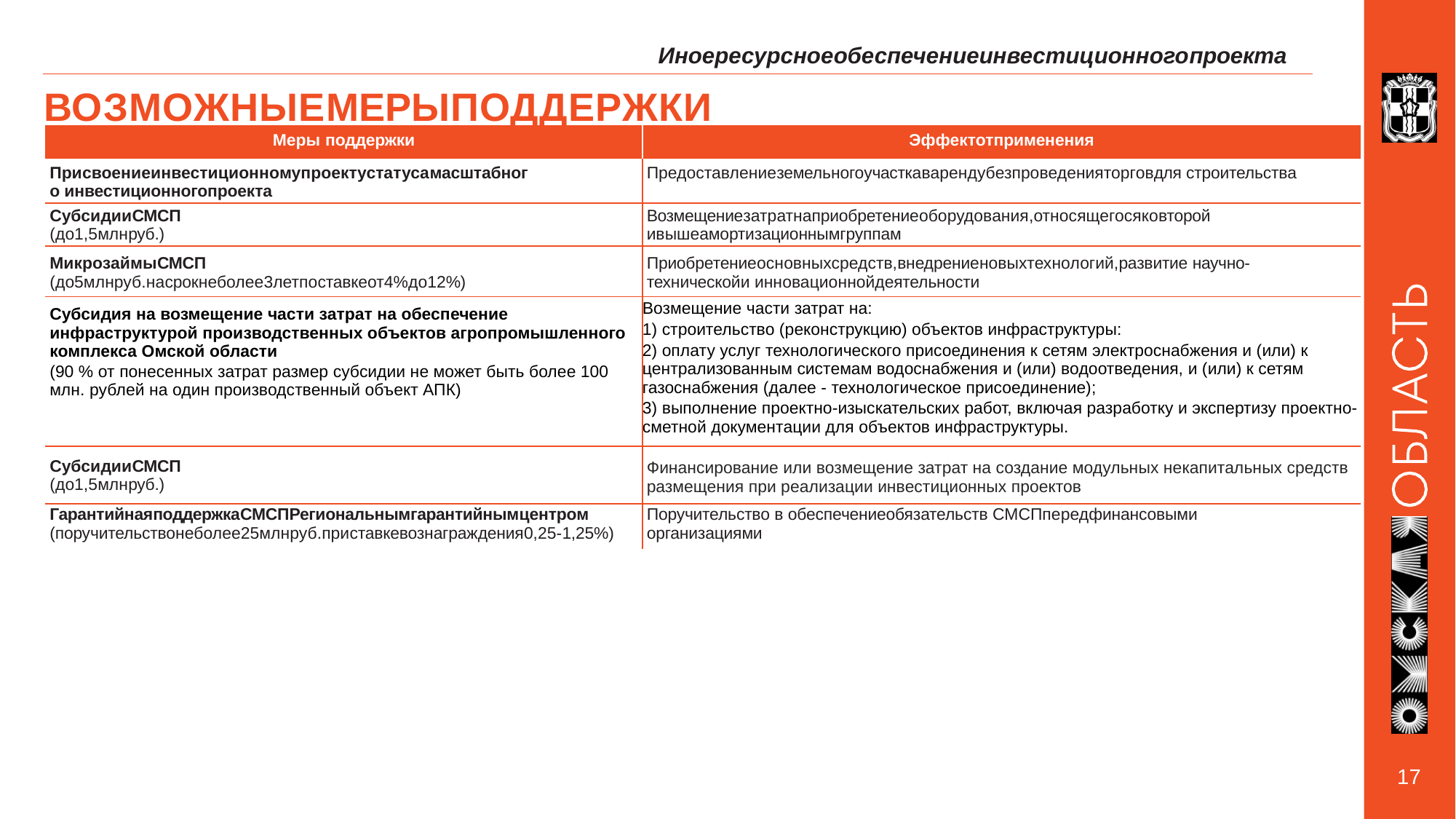

Иноересурсноеобеспечениеинвестиционногопроекта

# ВОЗМОЖНЫЕМЕРЫПОДДЕРЖКИ
| Меры поддержки | Эффектотприменения |
| --- | --- |
| Присвоениеинвестиционномупроектустатусамасштабного инвестиционногопроекта | Предоставлениеземельногоучасткаварендубезпроведенияторговдля строительства |
| СубсидииСМСП (до1,5млнруб.) | Возмещениезатратнаприобретениеоборудования,относящегосяковторой ивышеамортизационнымгруппам |
| МикрозаймыСМСП (до5млнруб.насрокнеболее3летпоставкеот4%до12%) | Приобретениеосновныхсредств,внедрениеновыхтехнологий,развитие научно-техническойи инновационнойдеятельности |
| Субсидия на возмещение части затрат на обеспечение инфраструктурой производственных объектов агропромышленного комплекса Омской области (90 % от понесенных затрат размер субсидии не может быть более 100 млн. рублей на один производственный объект АПК) | Возмещение части затрат на: 1) строительство (реконструкцию) объектов инфраструктуры: 2) оплату услуг технологического присоединения к сетям электроснабжения и (или) к централизованным системам водоснабжения и (или) водоотведения, и (или) к сетям газоснабжения (далее - технологическое присоединение); 3) выполнение проектно-изыскательских работ, включая разработку и экспертизу проектно-сметной документации для объектов инфраструктуры. |
| СубсидииСМСП (до1,5млнруб.) | Финансирование или возмещение затрат на создание модульных некапитальных средств размещения при реализации инвестиционных проектов |
| ГарантийнаяподдержкаСМСПРегиональнымгарантийнымцентром (поручительствонеболее25млнруб.приставкевознаграждения0,25-1,25%) | Поручительство в обеспечениеобязательств СМСПпередфинансовыми организациями |
17